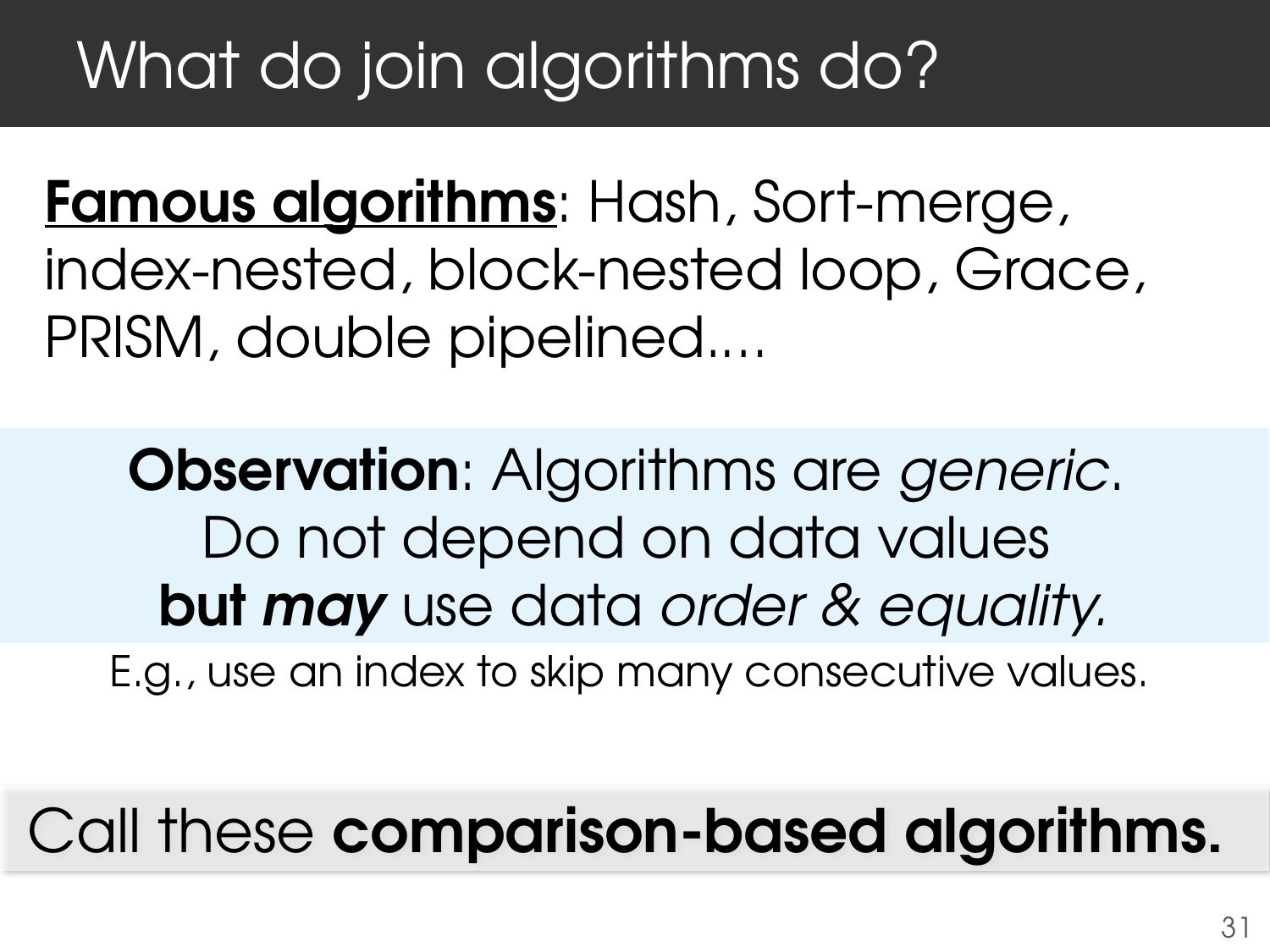

# What do join algorithms do?
Famous algorithms: Hash, Sort-merge, index-nested, block-nested loop, Grace, PRISM, double pipelined.…
Observation: Algorithms are generic.
Do not depend on data values
but may use data order & equality.
E.g., use an index to skip many consecutive values.
Call these comparison-based algorithms.
31